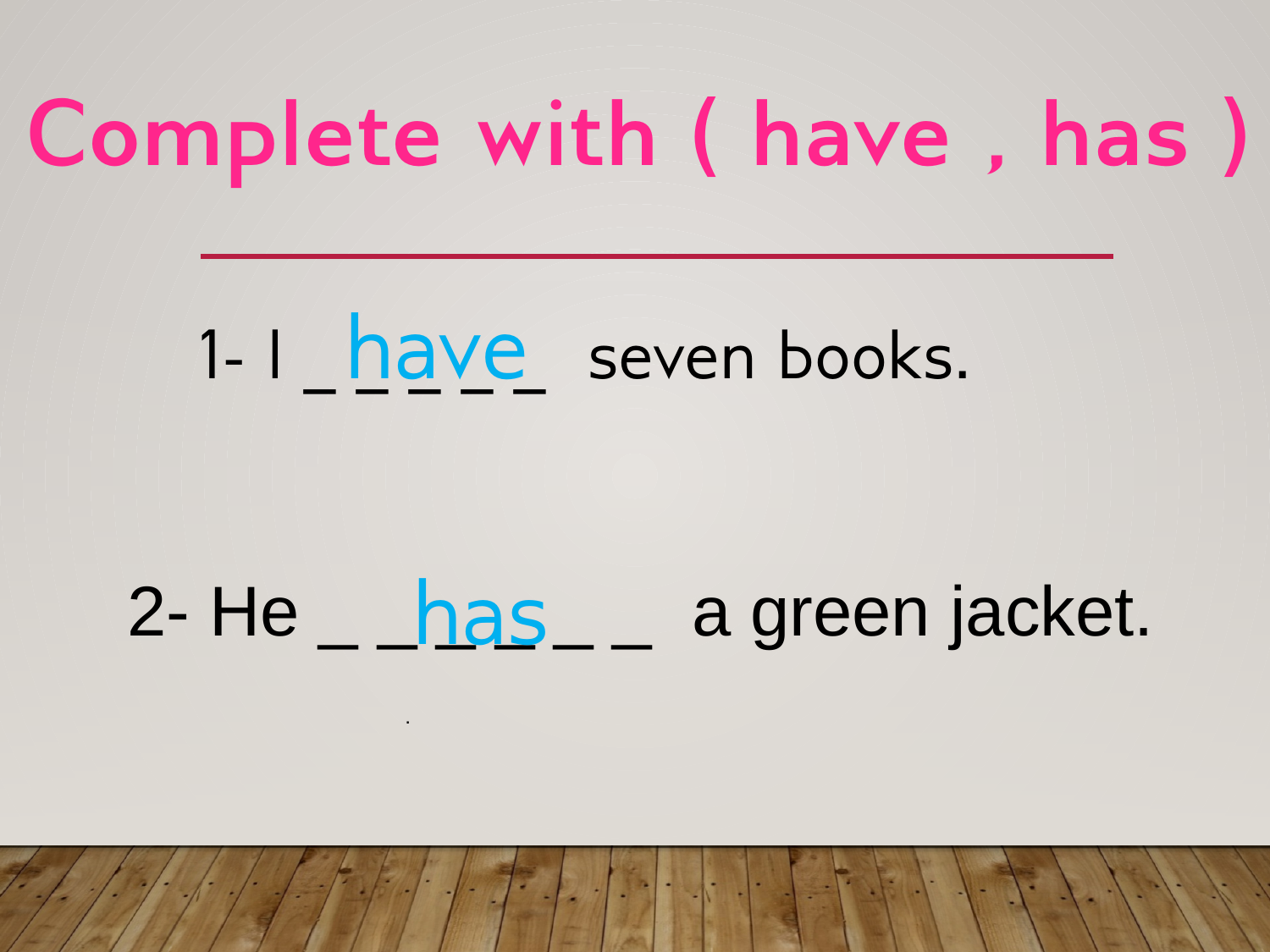

Complete with ( have , has )
have
1- I _ _ _ _ _  seven books.
has
 2- He _ _ _ _ _ _  a green jacket.
.